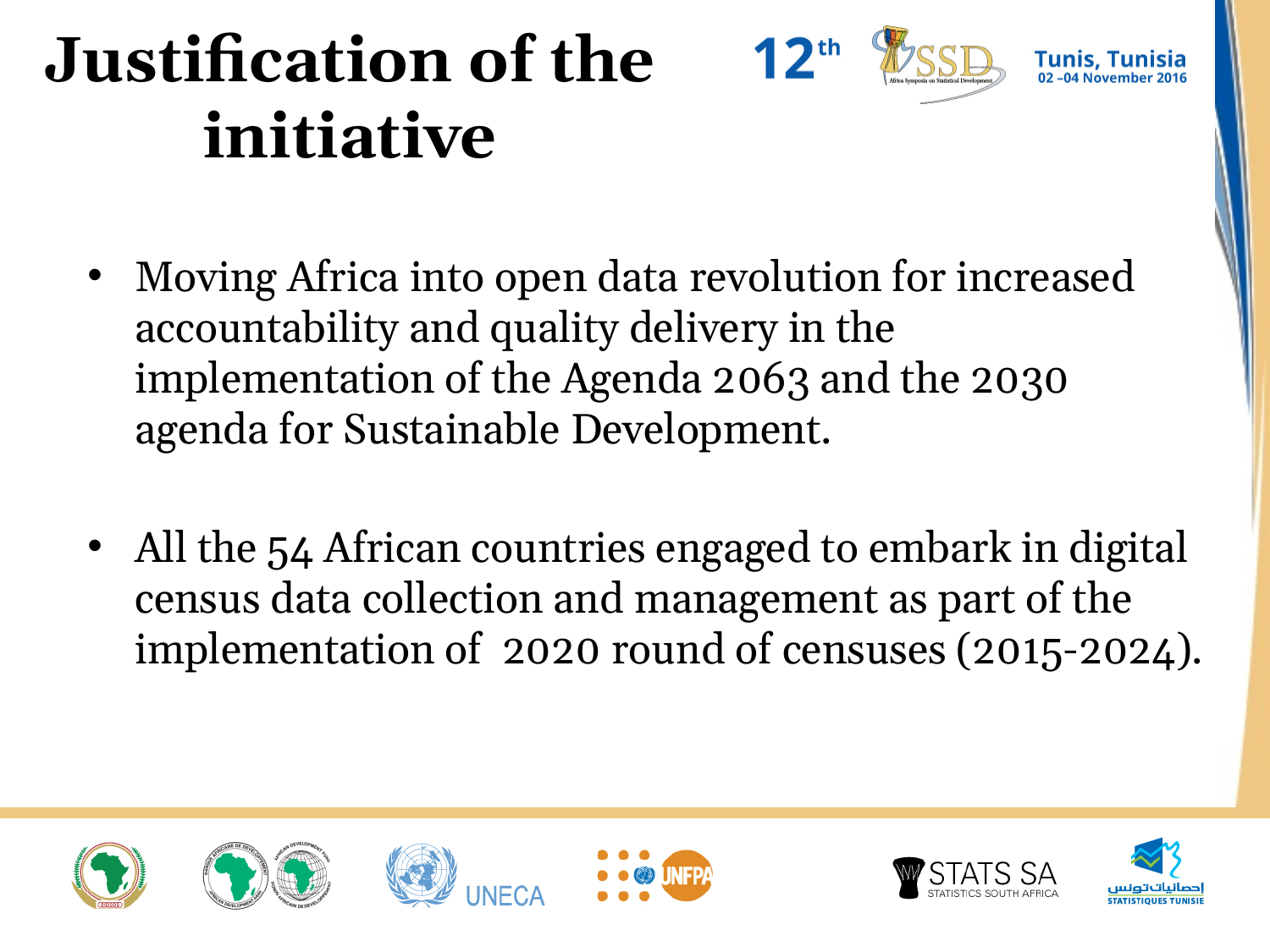

# Justification of the initiative

Moving Africa into open data revolution for increased accountability and quality delivery in the implementation of the Agenda 2063 and the 2030 agenda for Sustainable Development.

All the 54 African countries engaged to embark in digital census data collection and management as part of the implementation of  2020 round of censuses (2015-2024).